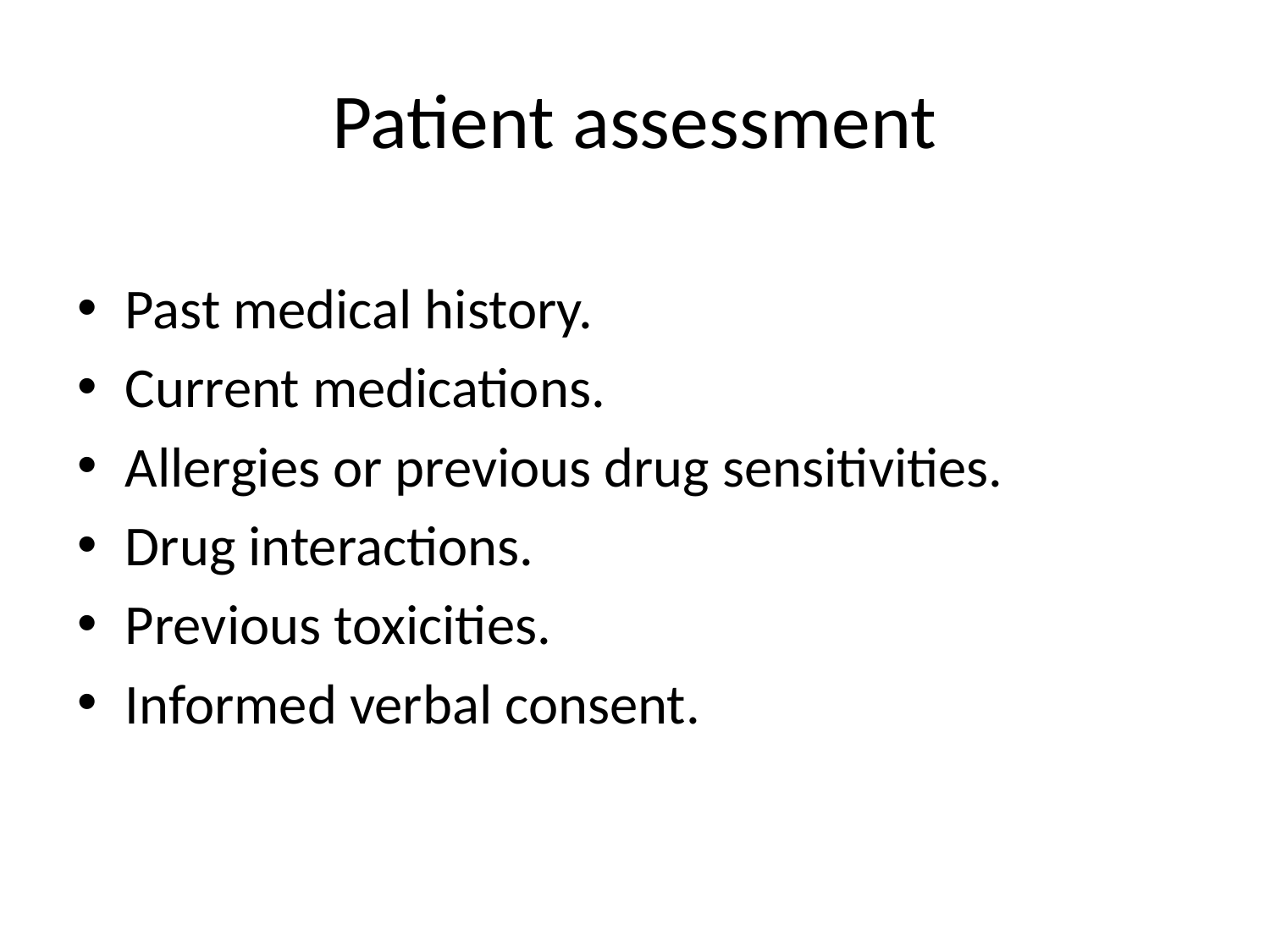

# Patient assessment
Past medical history.
Current medications.
Allergies or previous drug sensitivities.
Drug interactions.
Previous toxicities.
Informed verbal consent.